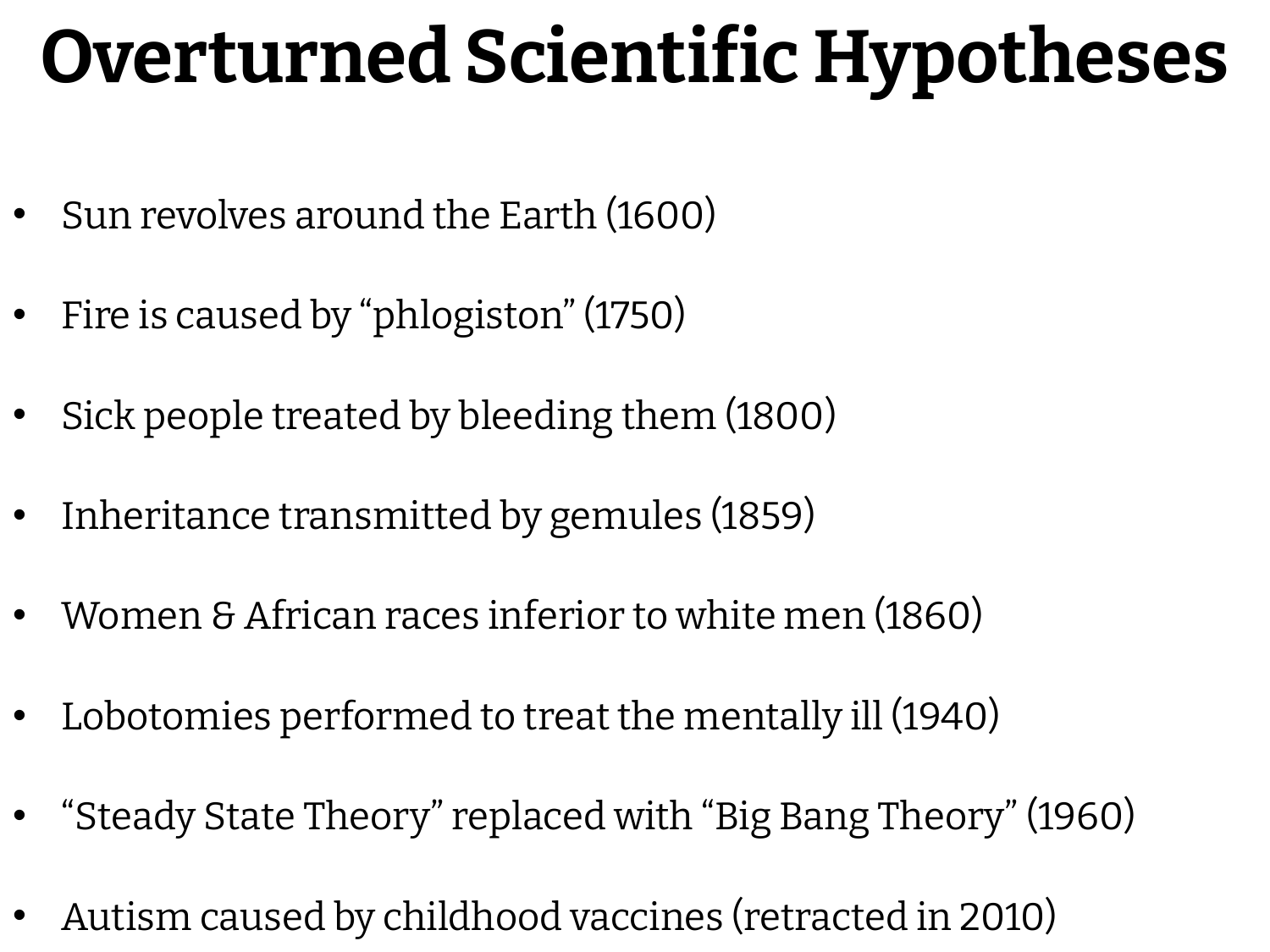

# Overturned Scientific Hypotheses
Sun revolves around the Earth (1600)
Fire is caused by “phlogiston” (1750)
Sick people treated by bleeding them (1800)
Inheritance transmitted by gemules (1859)
Women & African races inferior to white men (1860)
Lobotomies performed to treat the mentally ill (1940)
“Steady State Theory” replaced with “Big Bang Theory” (1960)
Autism caused by childhood vaccines (retracted in 2010)